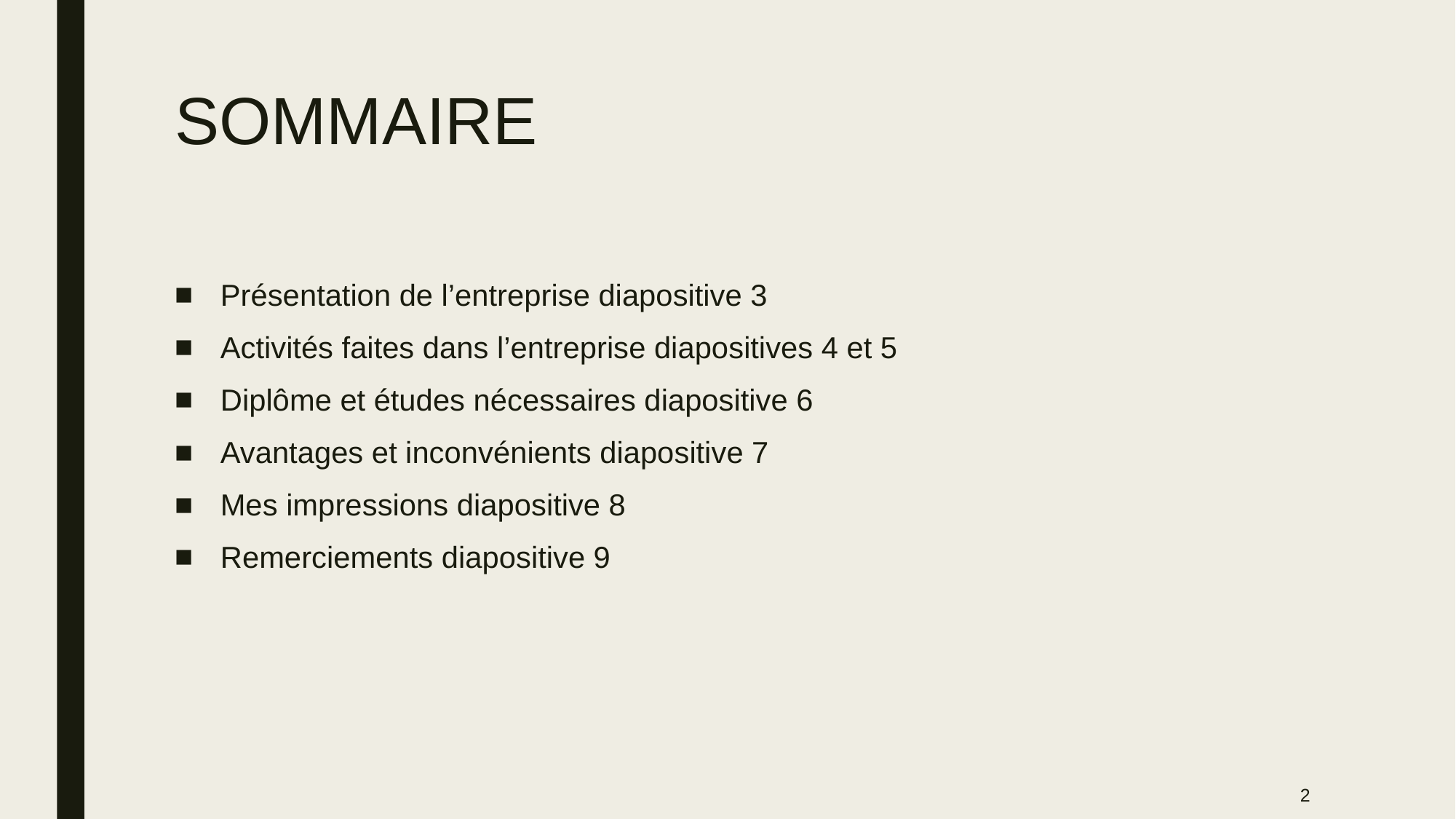

# SOMMAIRE
Présentation de l’entreprise diapositive 3
Activités faites dans l’entreprise diapositives 4 et 5
Diplôme et études nécessaires diapositive 6
Avantages et inconvénients diapositive 7
Mes impressions diapositive 8
Remerciements diapositive 9

2